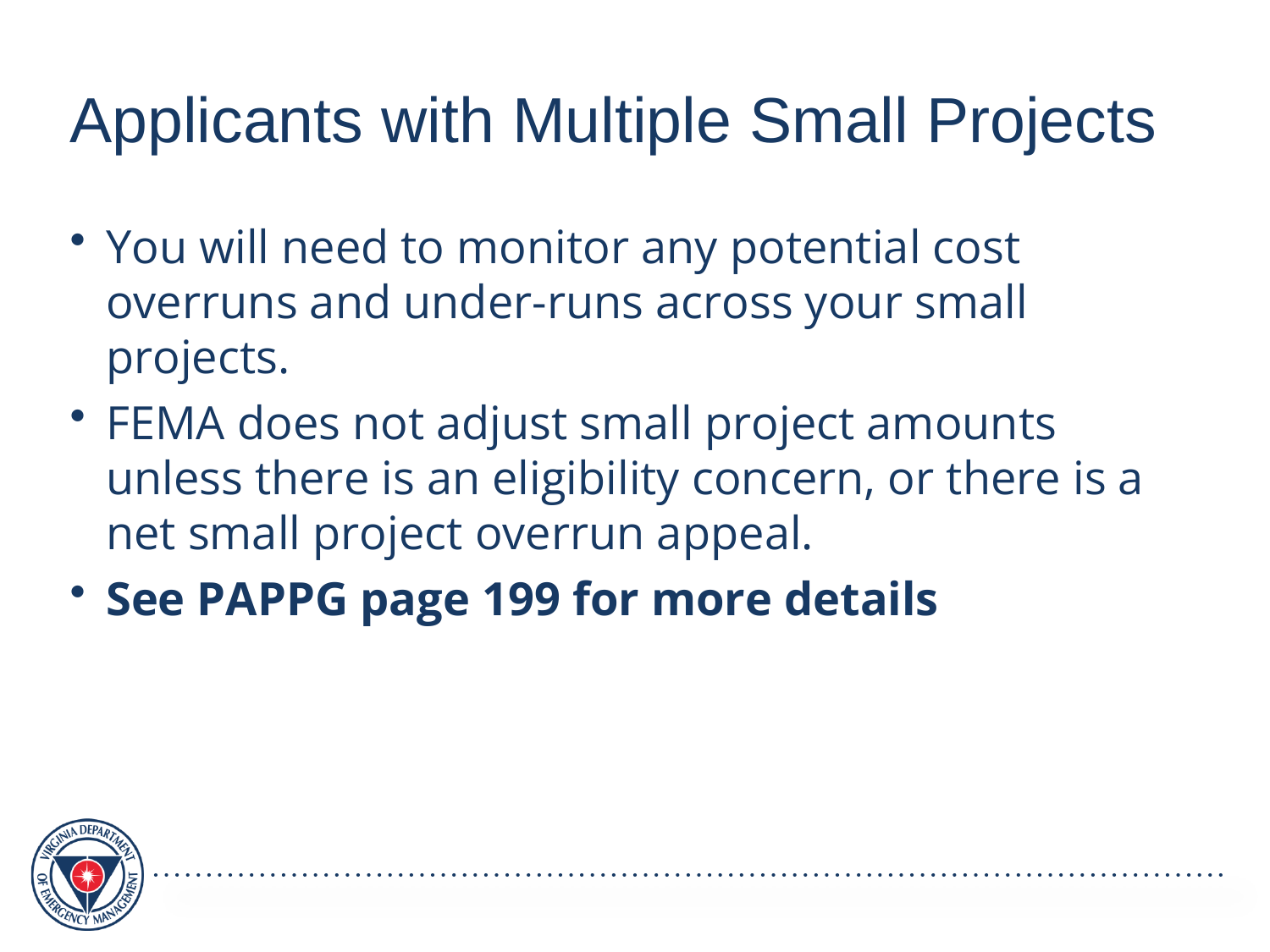

# Applicants with Multiple Small Projects
You will need to monitor any potential cost overruns and under-runs across your small projects.
FEMA does not adjust small project amounts unless there is an eligibility concern, or there is a net small project overrun appeal.
See PAPPG page 199 for more details